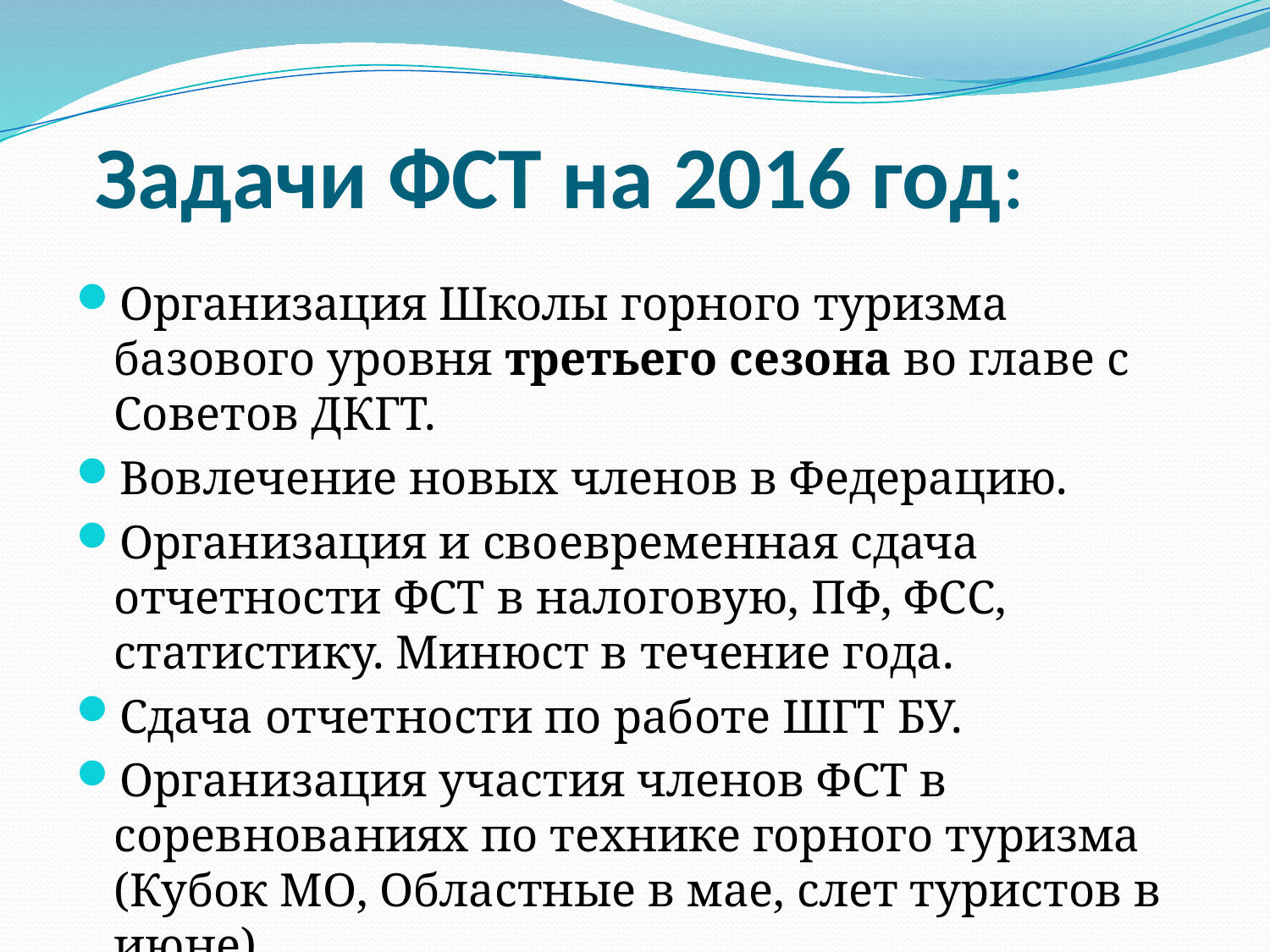

# Задачи ФСТ на 2016 год:
Организация Школы горного туризма базового уровня третьего сезона во главе с Советов ДКГТ.
Вовлечение новых членов в Федерацию.
Организация и своевременная сдача отчетности ФСТ в налоговую, ПФ, ФСС, статистику. Минюст в течение года.
Сдача отчетности по работе ШГТ БУ.
Организация участия членов ФСТ в соревнованиях по технике горного туризма (Кубок МО, Областные в мае, слет туристов в июне).